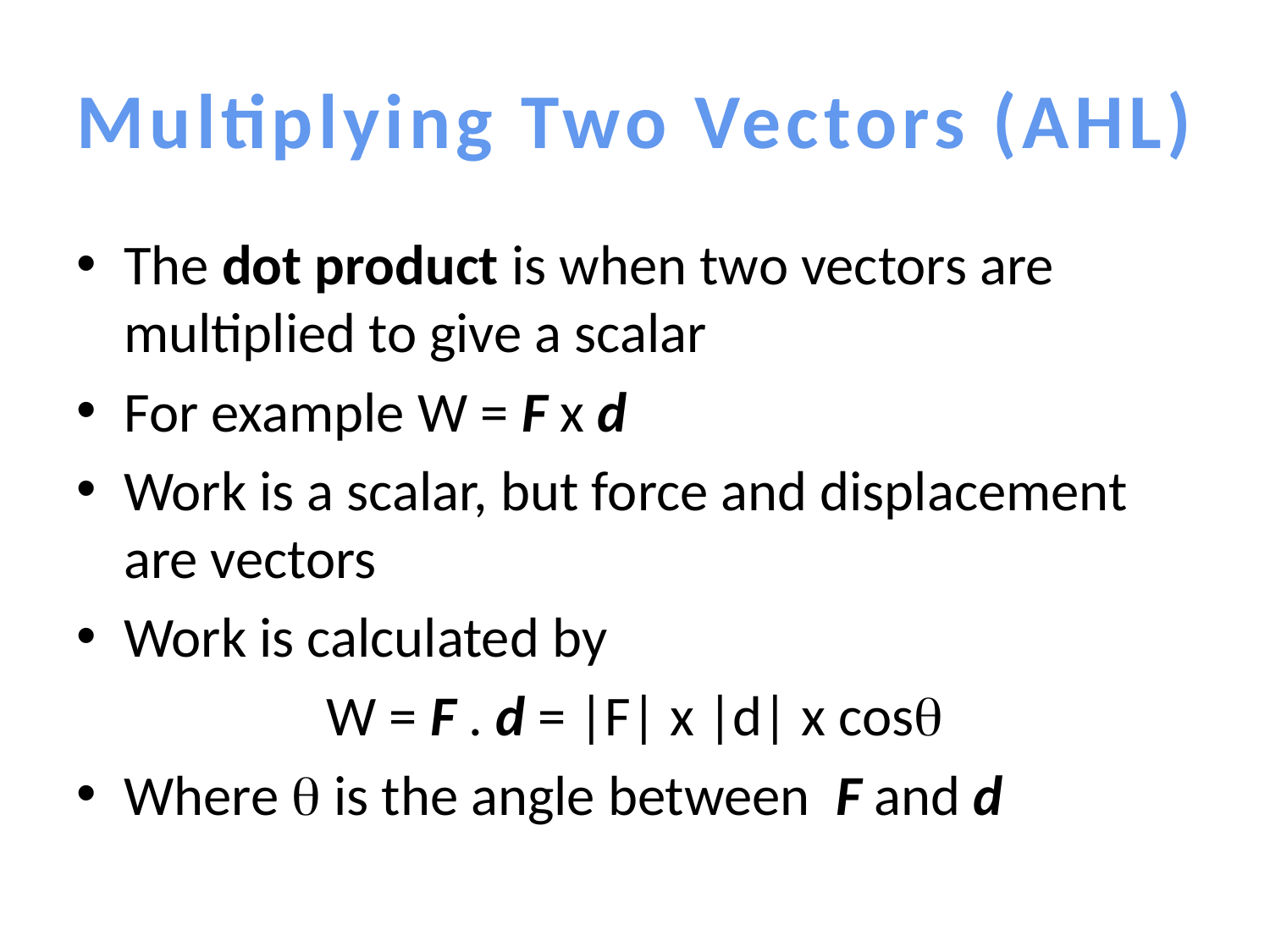

# Multiplying Two Vectors (AHL)
The dot product is when two vectors are multiplied to give a scalar
For example W = F x d
Work is a scalar, but force and displacement are vectors
Work is calculated by
W = F . d = |F| x |d| x cosθ
Where θ is the angle between  F and d